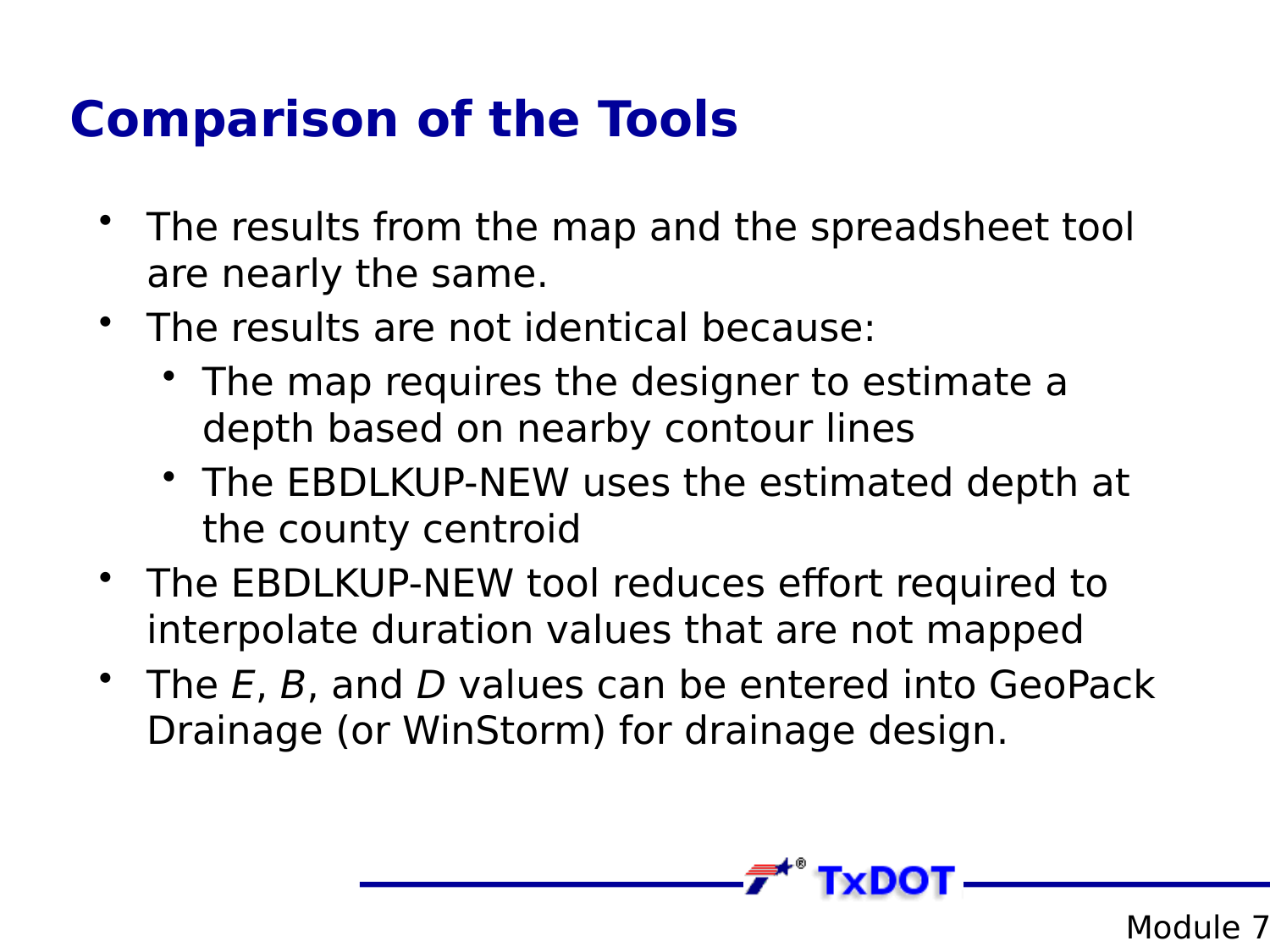

# Comparison of the Tools
The results from the map and the spreadsheet tool are nearly the same.
The results are not identical because:
The map requires the designer to estimate a depth based on nearby contour lines
The EBDLKUP-NEW uses the estimated depth at the county centroid
The EBDLKUP-NEW tool reduces effort required to interpolate duration values that are not mapped
The E, B, and D values can be entered into GeoPack Drainage (or WinStorm) for drainage design.
Module 7